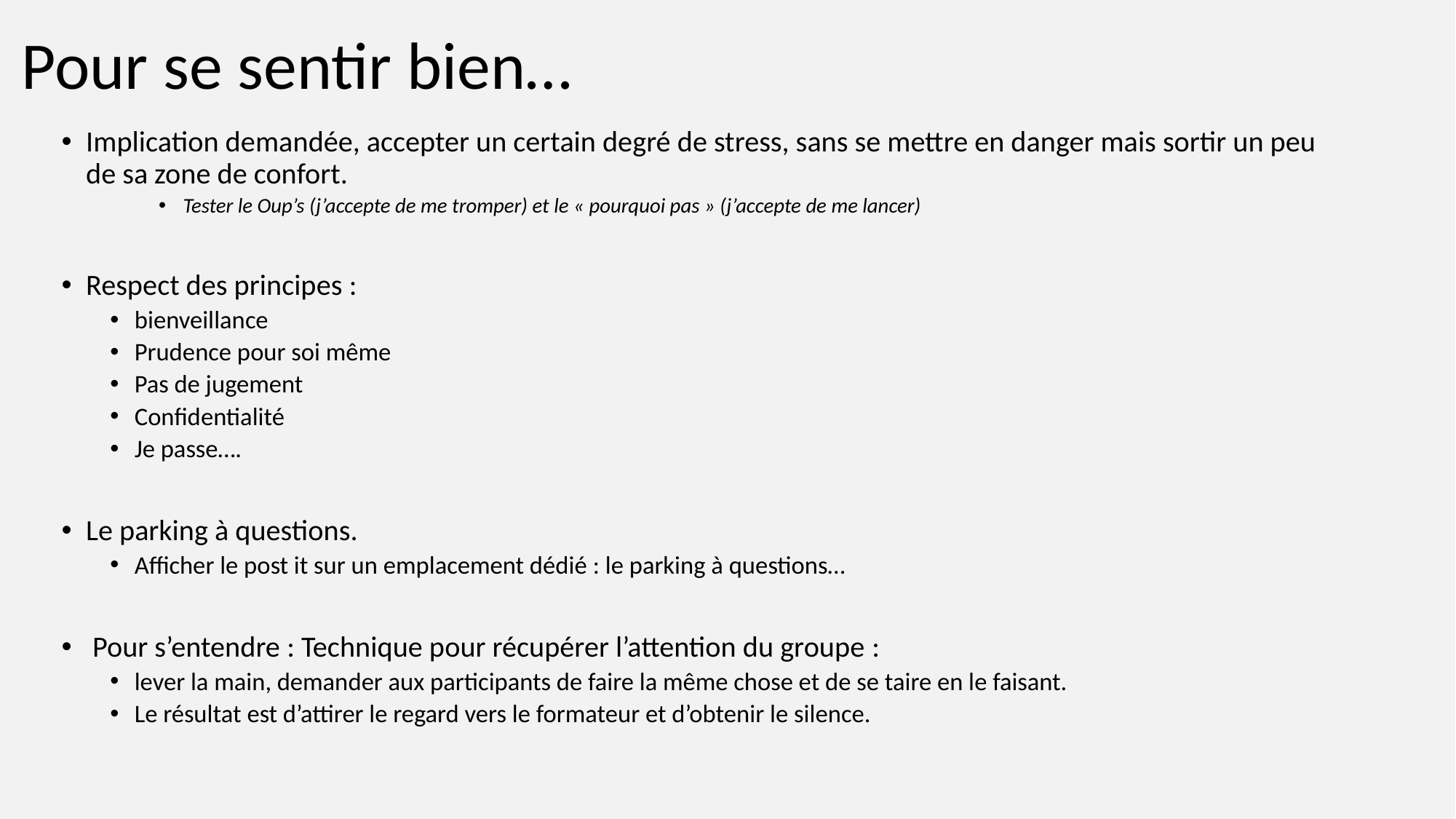

# Pour se sentir bien…
Implication demandée, accepter un certain degré de stress, sans se mettre en danger mais sortir un peu de sa zone de confort.
Tester le Oup’s (j’accepte de me tromper) et le « pourquoi pas » (j’accepte de me lancer)

Respect des principes :
bienveillance
Prudence pour soi même
Pas de jugement
Confidentialité
Je passe….

Le parking à questions.
Afficher le post it sur un emplacement dédié : le parking à questions…

 Pour s’entendre : Technique pour récupérer l’attention du groupe :
lever la main, demander aux participants de faire la même chose et de se taire en le faisant.
Le résultat est d’attirer le regard vers le formateur et d’obtenir le silence.